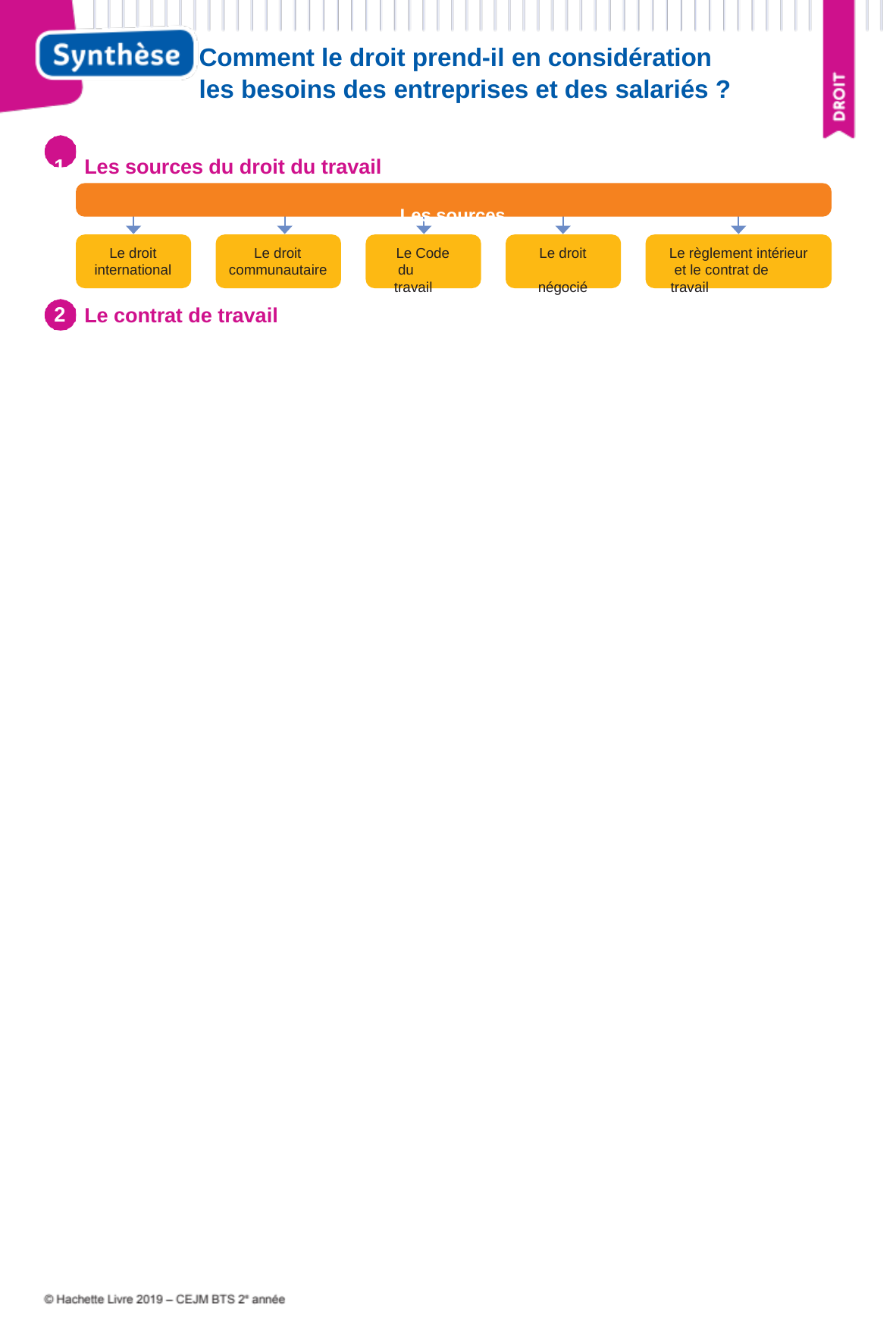

Comment le droit prend-il en considération  les besoins des entreprises et des salariés ?

1	Les sources du droit du travail
Les sources

Le droit  international
Le droit  communautaire
Le Code  du travail
Le droit  négocié
Le règlement intérieur  et le contrat de travail

2	Le contrat de travail